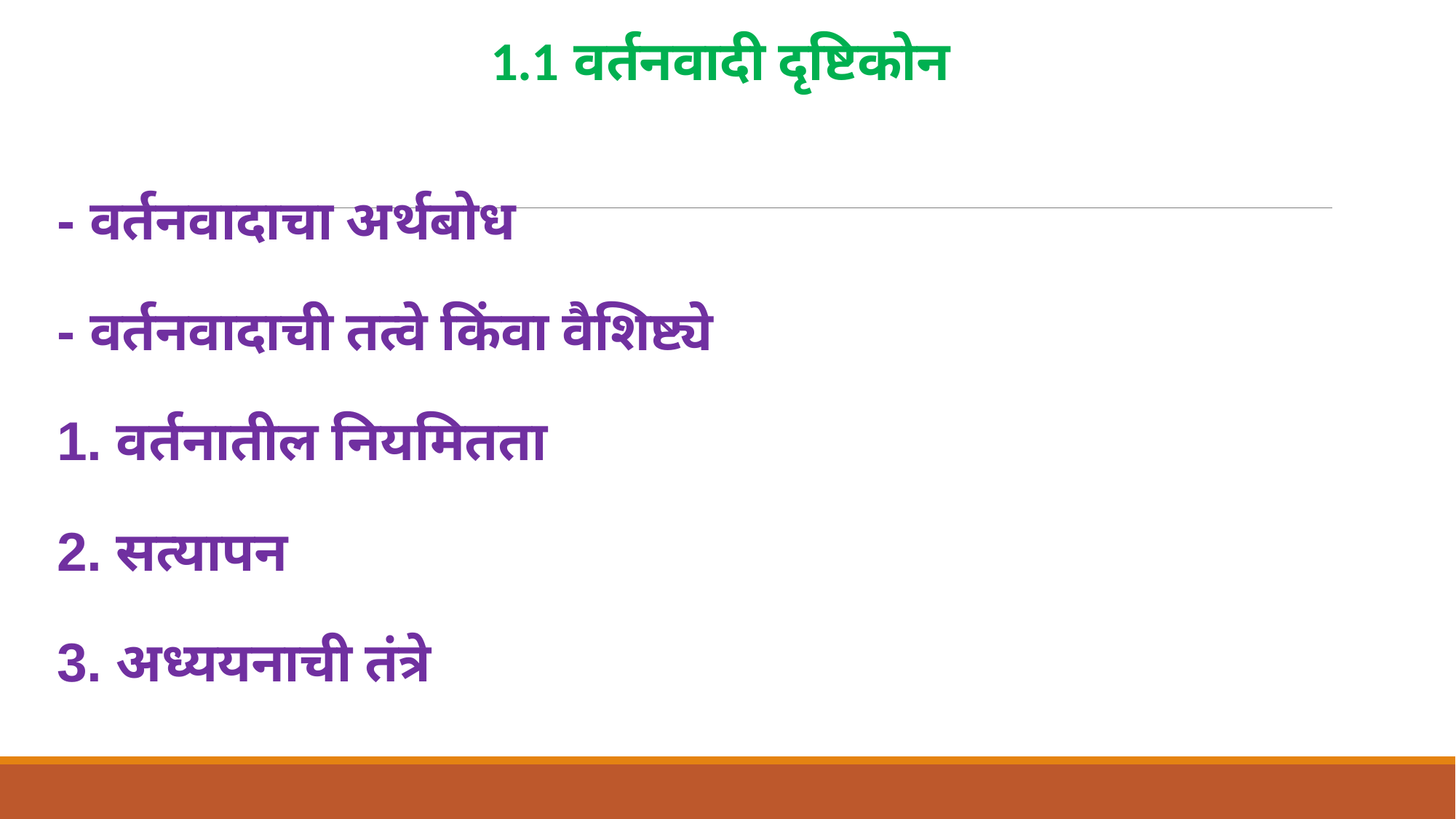

# 1.1 वर्तनवादी दृष्टिकोन
- वर्तनवादाचा अर्थबोध
- वर्तनवादाची तत्वे किंवा वैशिष्ट्ये
1. वर्तनातील नियमितता
2. सत्यापन
3. अध्ययनाची तंत्रे